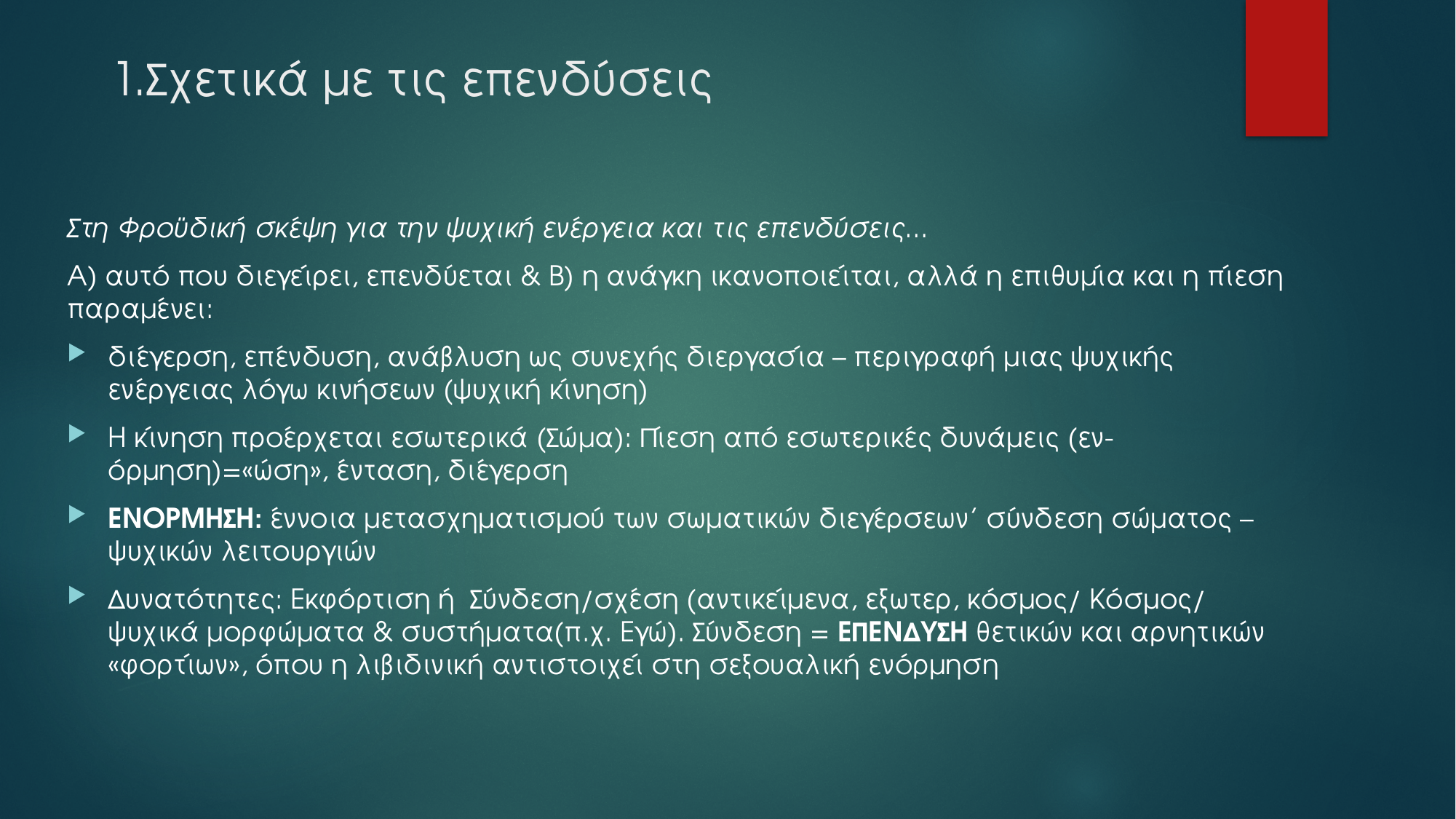

# 1.Σχετικά με τις επενδύσεις
Στη Φροϋδική σκέψη για την ψυχική ενέργεια και τις επενδύσεις…
Α) αυτό που διεγείρει, επενδύεται & Β) η ανάγκη ικανοποιείται, αλλά η επιθυμία και η πίεση παραμένει:
διέγερση, επένδυση, ανάβλυση ως συνεχής διεργασία – περιγραφή μιας ψυχικής ενέργειας λόγω κινήσεων (ψυχική κίνηση)
Η κίνηση προέρχεται εσωτερικά (Σώμα): Πίεση από εσωτερικές δυνάμεις (εν-όρμηση)=«ώση», ένταση, διέγερση
ΕΝΟΡΜΗΣΗ: έννοια μετασχηματισμού των σωματικών διεγέρσεων’ σύνδεση σώματος – ψυχικών λειτουργιών
Δυνατότητες: Εκφόρτιση ή  Σύνδεση/σχέση (αντικείμενα, εξωτερ, κόσμος/ Κόσμος/ ψυχικά μορφώματα & συστήματα(π.χ. Εγώ). Σύνδεση = ΕΠΕΝΔΥΣΗ θετικών και αρνητικών «φορτίων», όπου η λιβιδινική αντιστοιχεί στη σεξουαλική ενόρμηση